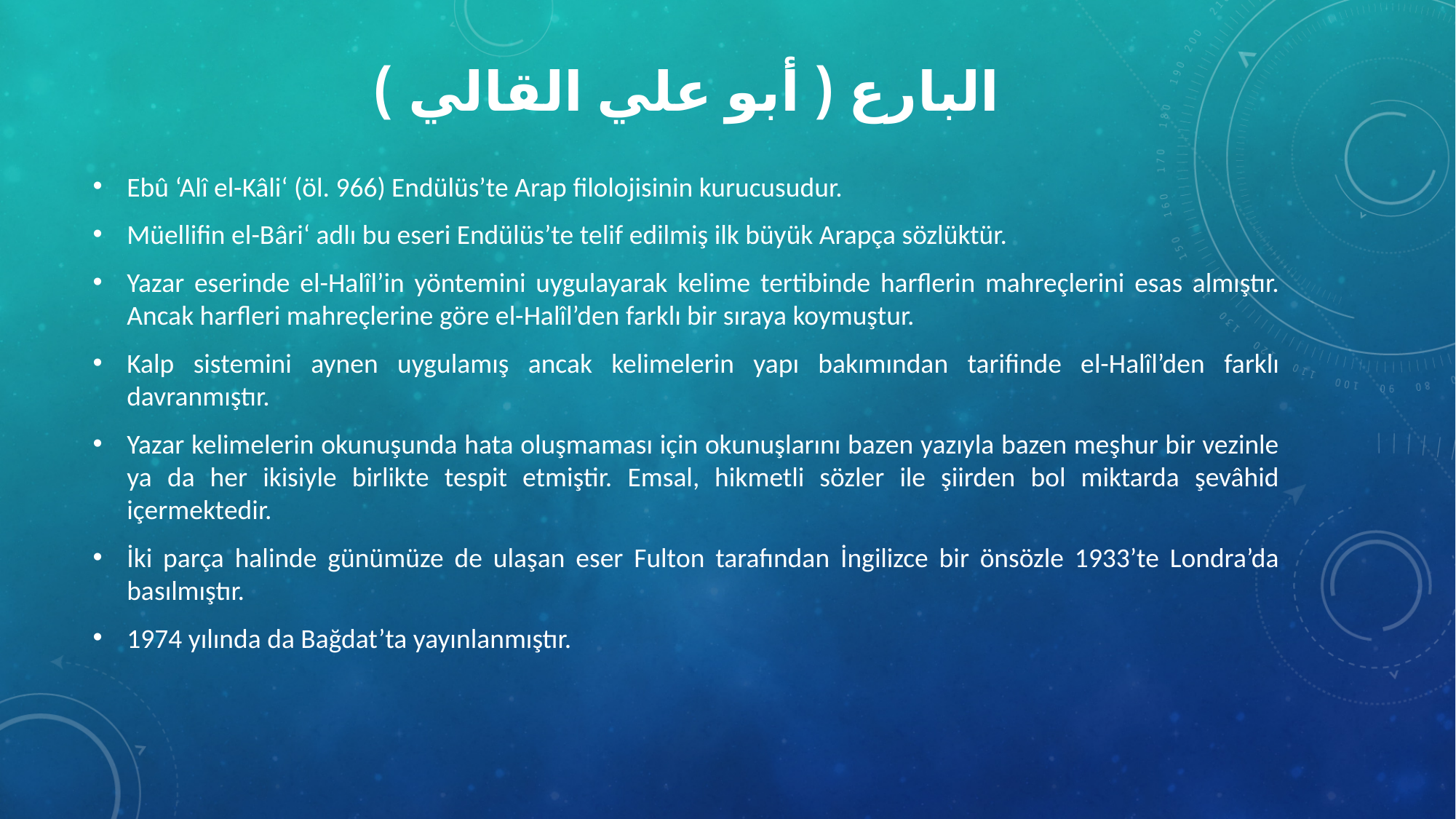

# البارع ( أبو علي القالي )
Ebû ‘Alî el-Kâli‘ (öl. 966) Endülüs’te Arap filolojisinin kurucusudur.
Müellifin el-Bâri‘ adlı bu eseri Endülüs’te telif edilmiş ilk büyük Arapça sözlüktür.
Yazar eserinde el-Halîl’in yöntemini uygulayarak kelime tertibinde harflerin mahreçlerini esas almıştır. Ancak harfleri mahreçlerine göre el-Halîl’den farklı bir sıraya koymuştur.
Kalp sistemini aynen uygulamış ancak kelimelerin yapı bakımından tarifinde el-Halîl’den farklı davranmıştır.
Yazar kelimelerin okunuşunda hata oluşmaması için okunuşlarını bazen yazıyla bazen meşhur bir vezinle ya da her ikisiyle birlikte tespit etmiştir. Emsal, hikmetli sözler ile şiirden bol miktarda şevâhid içermektedir.
İki parça halinde günümüze de ulaşan eser Fulton tarafından İngilizce bir önsözle 1933’te Londra’da basılmıştır.
1974 yılında da Bağdat’ta yayınlanmıştır.